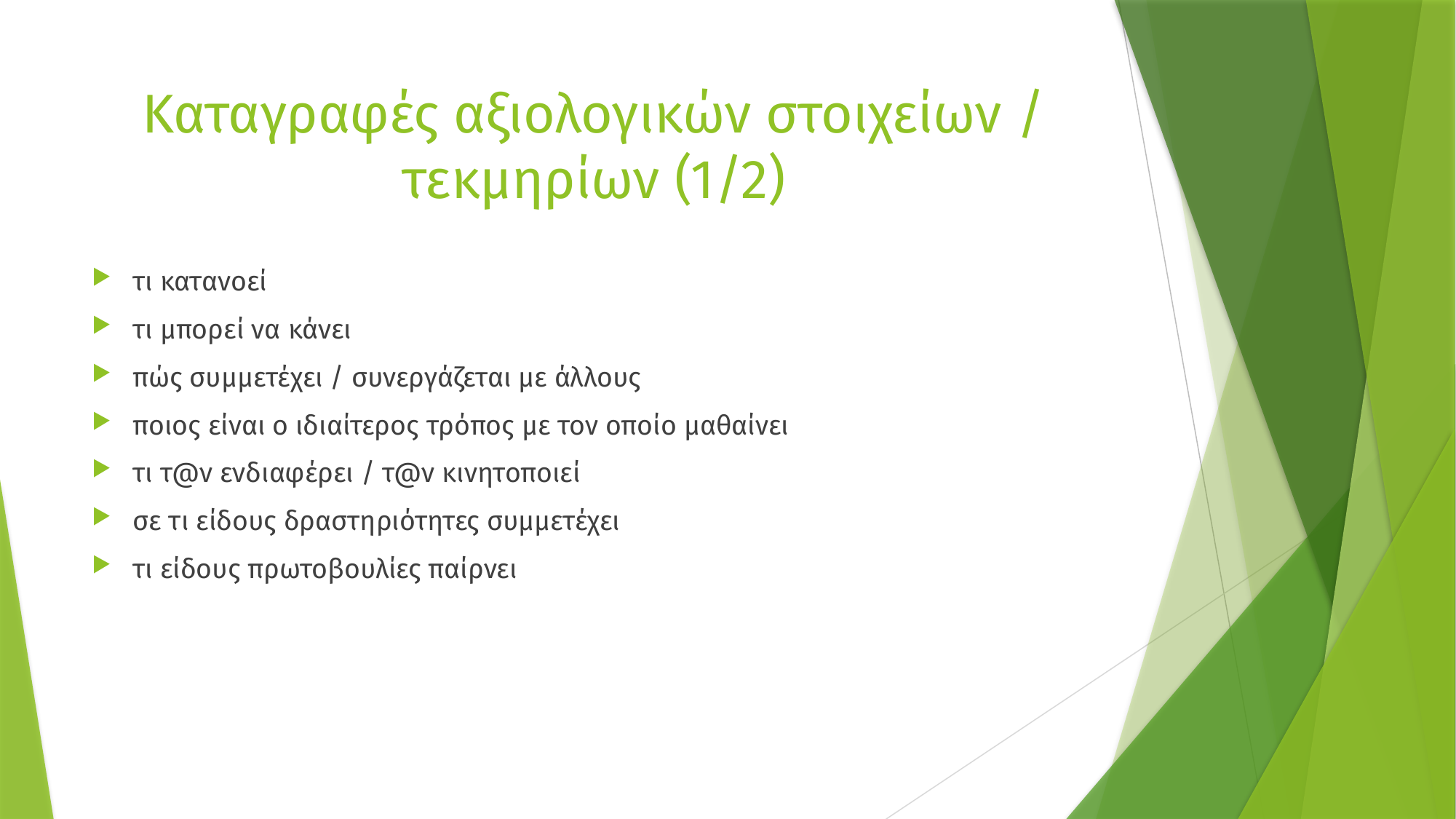

# Καταγραφές αξιολογικών στοιχείων / τεκμηρίων (1/2)
τι κατανοεί
τι μπορεί να κάνει
πώς συμμετέχει / συνεργάζεται με άλλους
ποιος είναι ο ιδιαίτερος τρόπος με τον οποίο μαθαίνει
τι τ@ν ενδιαφέρει / τ@ν κινητοποιεί
σε τι είδους δραστηριότητες συμμετέχει
τι είδους πρωτοβουλίες παίρνει